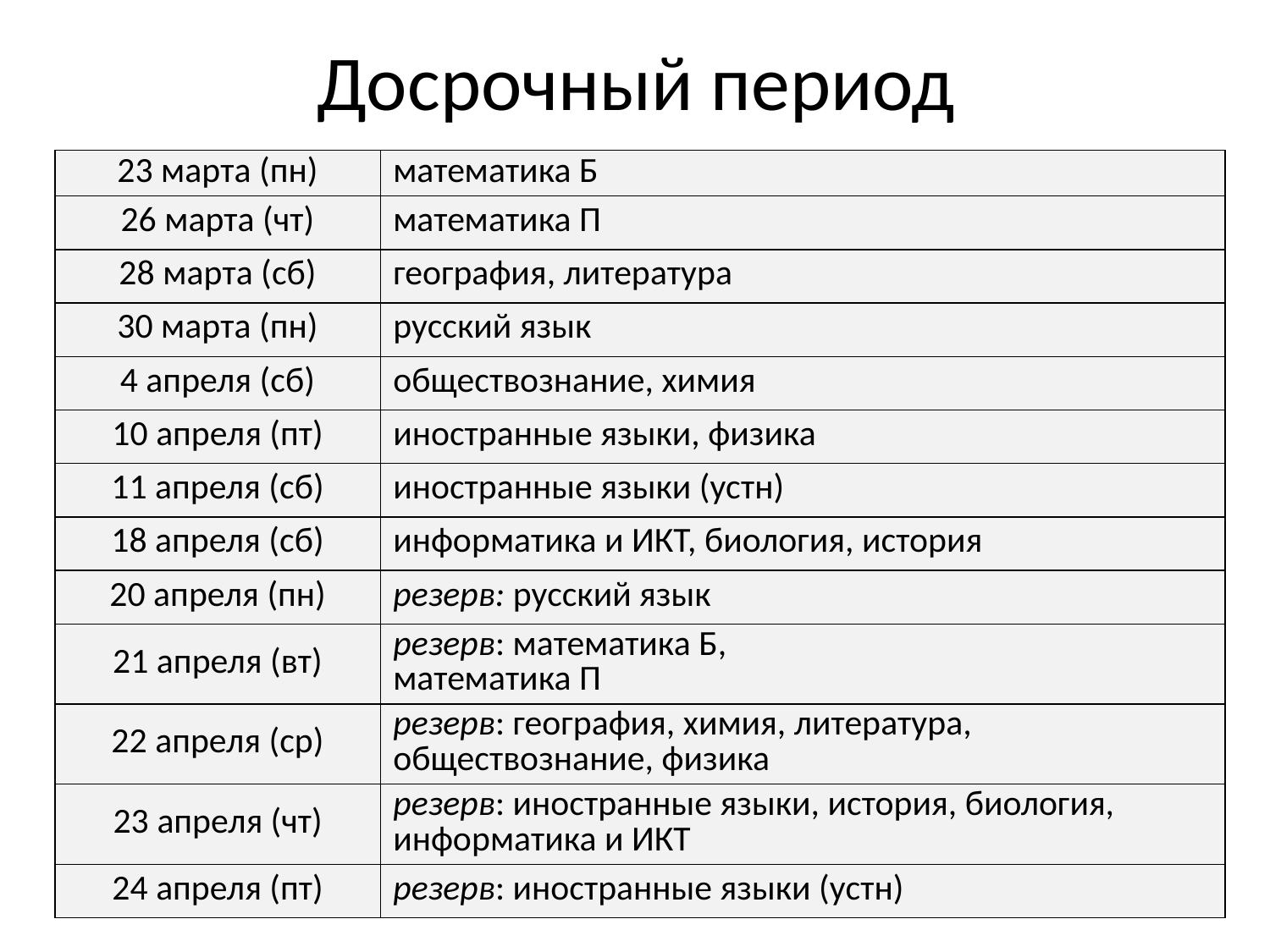

# Досрочный период
| 23 марта (пн) | математика Б |
| --- | --- |
| 26 марта (чт) | математика П |
| 28 марта (сб) | география, литература |
| 30 марта (пн) | русский язык |
| 4 апреля (сб) | обществознание, химия |
| 10 апреля (пт) | иностранные языки, физика |
| 11 апреля (сб) | иностранные языки (устн) |
| 18 апреля (сб) | информатика и ИКТ, биология, история |
| 20 апреля (пн) | резерв: русский язык |
| 21 апреля (вт) | резерв: математика Б,  математика П |
| 22 апреля (ср) | резерв: география, химия, литература, обществознание, физика |
| 23 апреля (чт) | резерв: иностранные языки, история, биология, информатика и ИКТ |
| 24 апреля (пт) | резерв: иностранные языки (устн) |